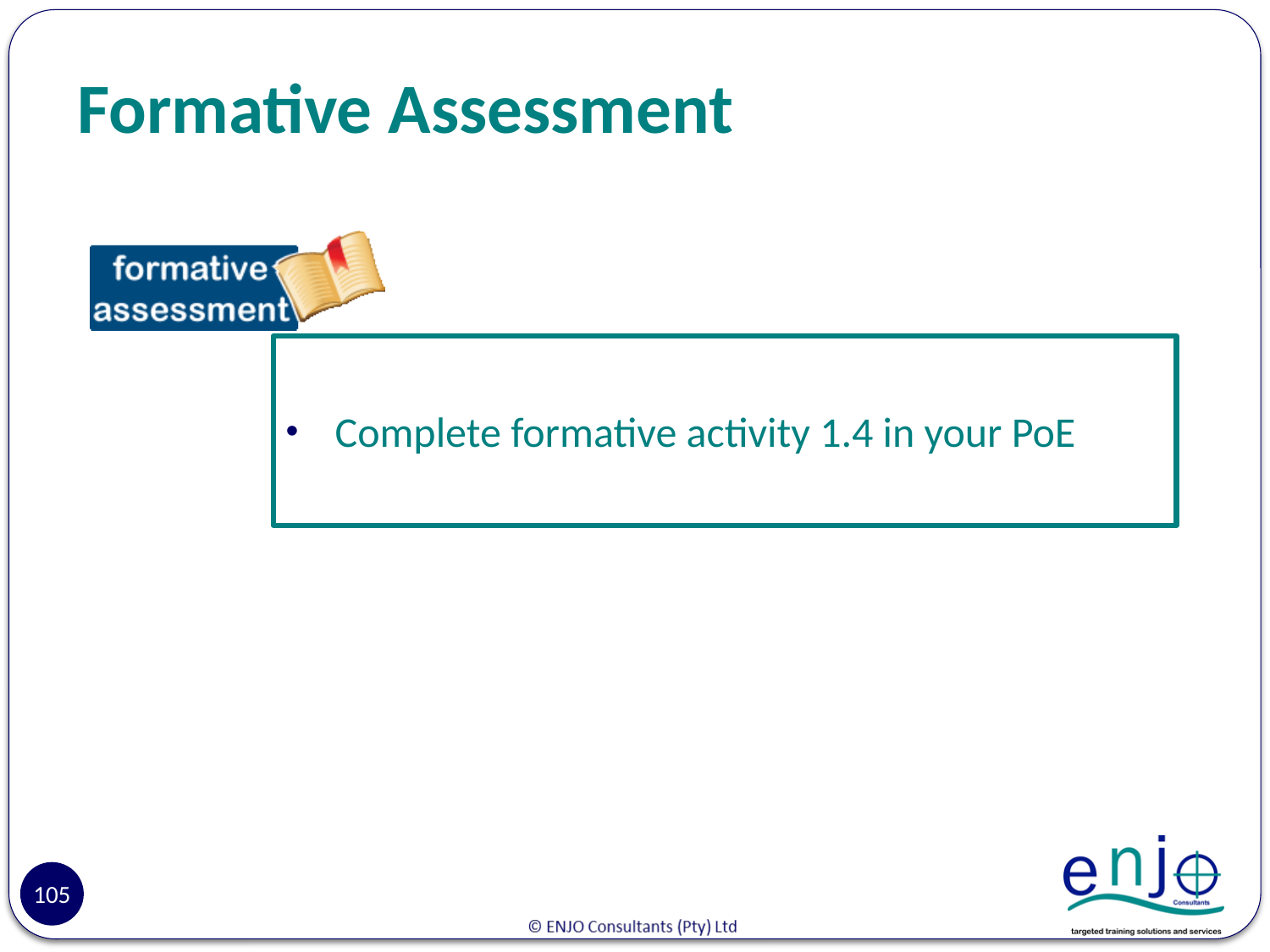

# Formative Assessment
Complete formative activity 1.4 in your PoE
105